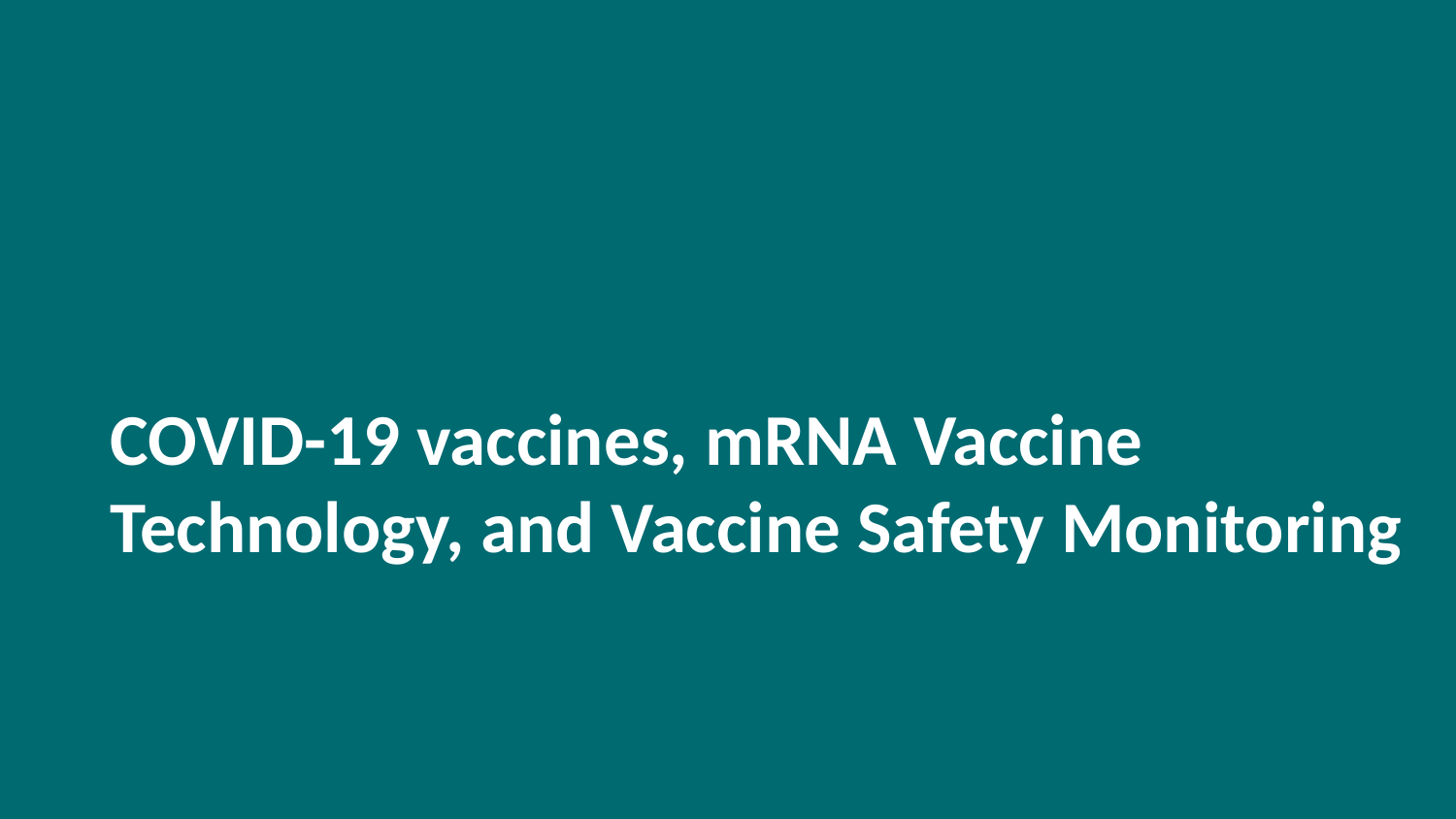

# COVID-19 vaccines, mRNA Vaccine Technology, and Vaccine Safety Monitoring